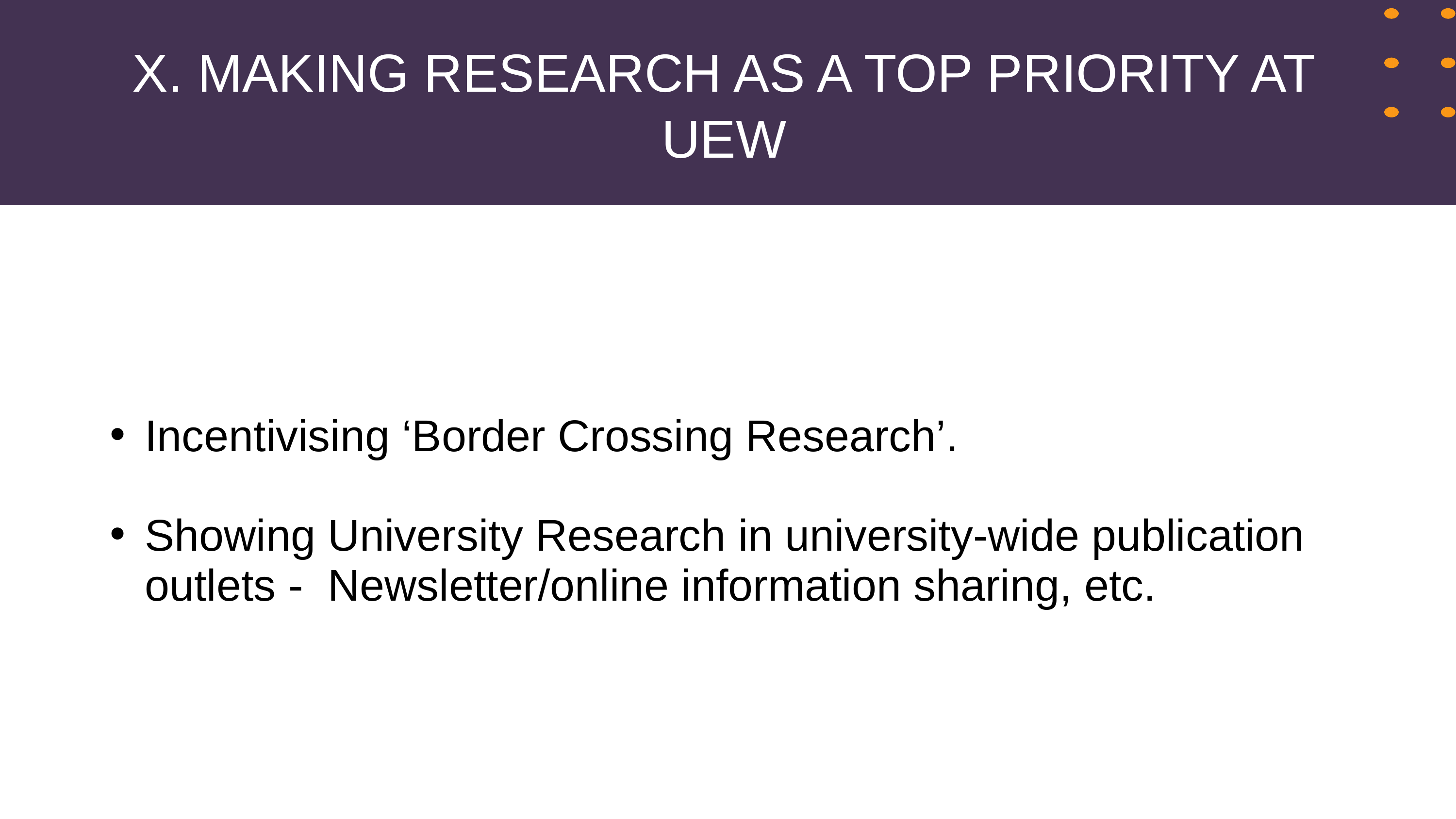

X. MAKING RESEARCH AS A TOP PRIORITY AT UEW

Incentivising ‘Border Crossing Research’.

Showing University Research in university-wide publication outlets -  Newsletter/online information sharing, etc.